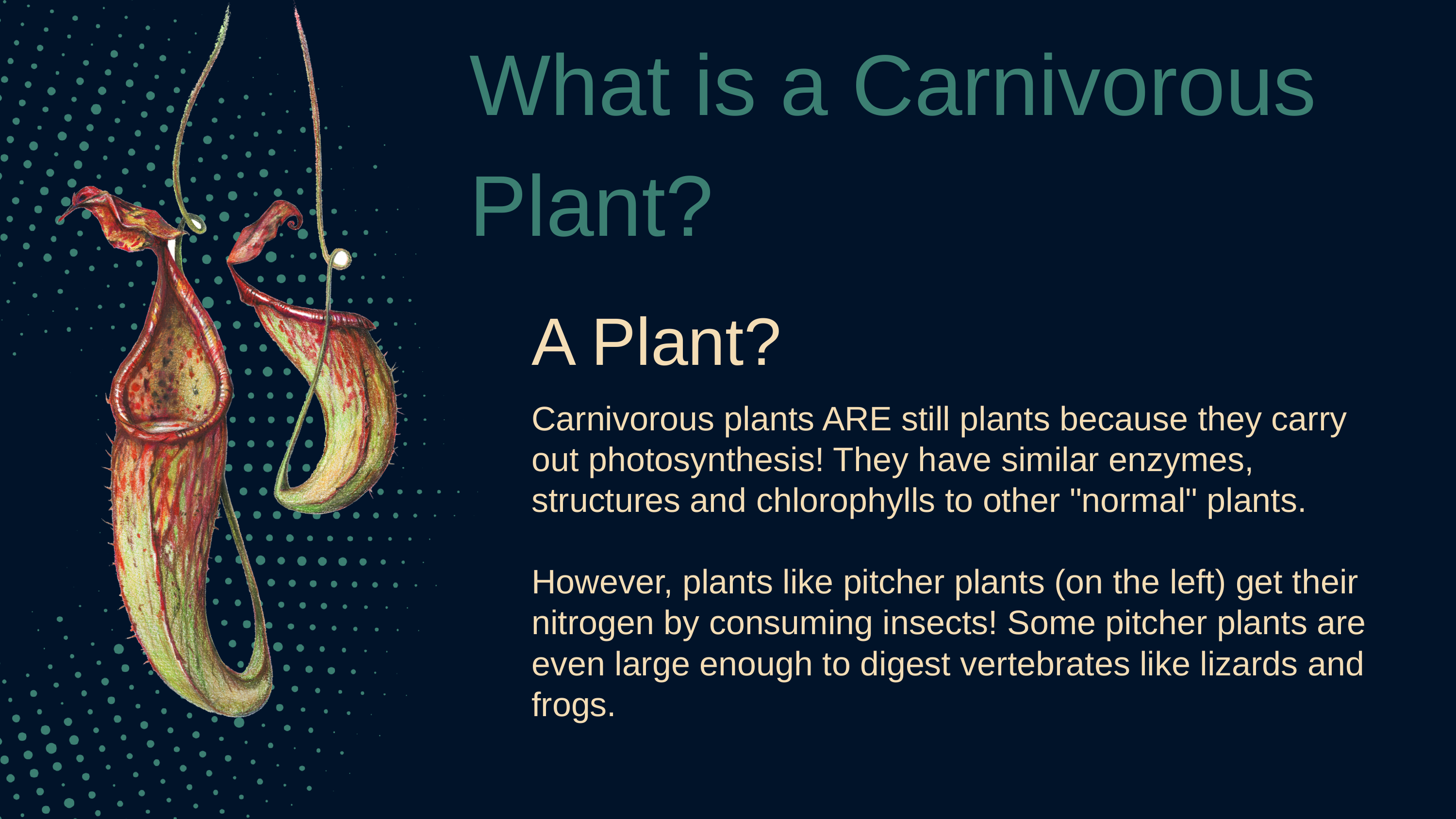

What is a Carnivorous Plant?
A Plant?
Carnivorous plants ARE still plants because they carry out photosynthesis! They have similar enzymes, structures and chlorophylls to other "normal" plants.

However, plants like pitcher plants (on the left) get their nitrogen by consuming insects! Some pitcher plants are even large enough to digest vertebrates like lizards and frogs.